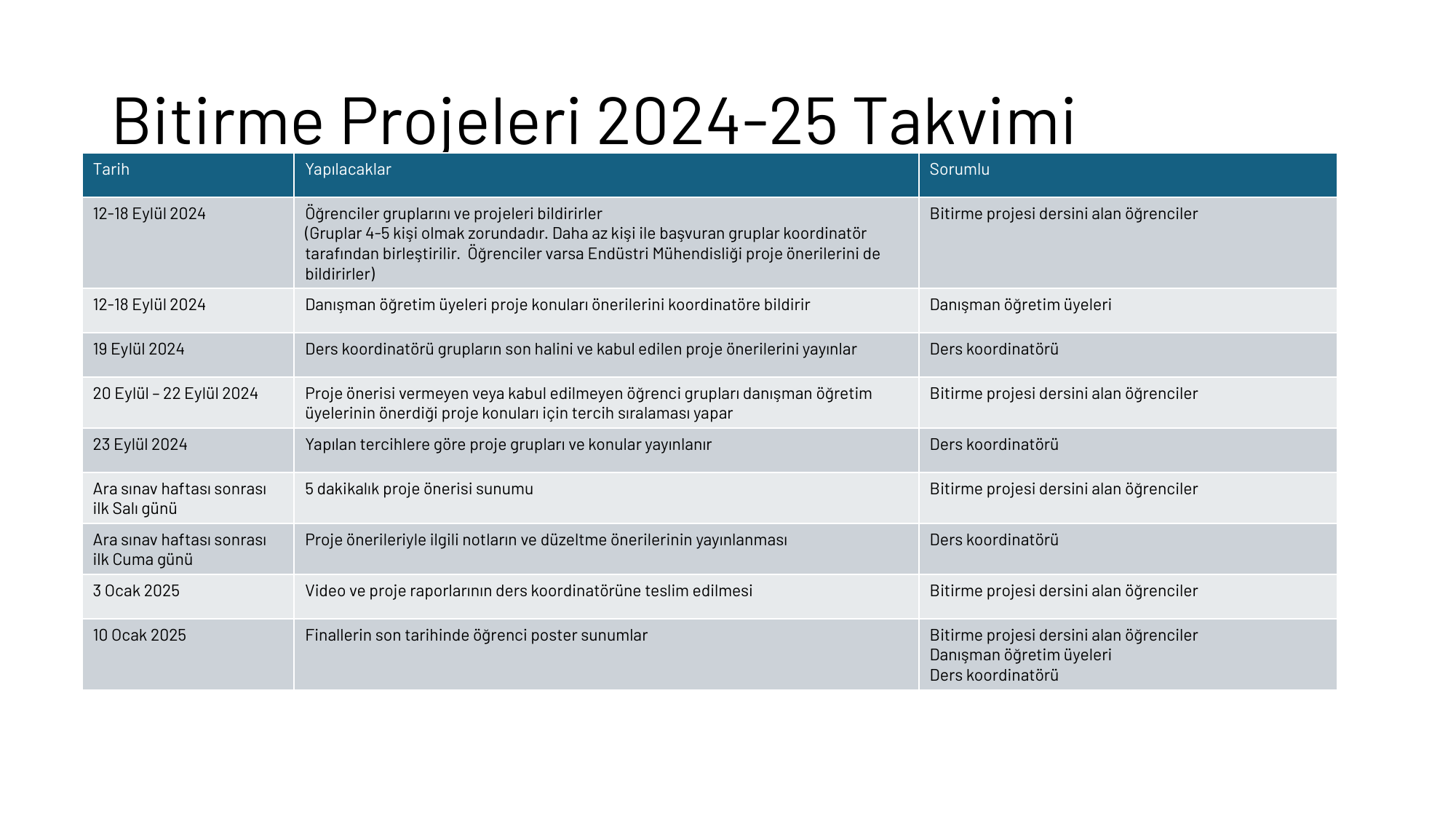

# Bitirme Projeleri 2024-25 Takvimi
| Tarih | Yapılacaklar | Sorumlu |
| --- | --- | --- |
| 12-18 Eylül 2024 | Öğrenciler gruplarını ve projeleri bildirirler (Gruplar 4-5 kişi olmak zorundadır. Daha az kişi ile başvuran gruplar koordinatör tarafından birleştirilir. Öğrenciler varsa Endüstri Mühendisliği proje önerilerini de bildirirler) | Bitirme projesi dersini alan öğrenciler |
| 12-18 Eylül 2024 | Danışman öğretim üyeleri proje konuları önerilerini koordinatöre bildirir | Danışman öğretim üyeleri |
| 19 Eylül 2024 | Ders koordinatörü grupların son halini ve kabul edilen proje önerilerini yayınlar | Ders koordinatörü |
| 20 Eylül – 22 Eylül 2024 | Proje önerisi vermeyen veya kabul edilmeyen öğrenci grupları danışman öğretim üyelerinin önerdiği proje konuları için tercih sıralaması yapar | Bitirme projesi dersini alan öğrenciler |
| 23 Eylül 2024 | Yapılan tercihlere göre proje grupları ve konular yayınlanır | Ders koordinatörü |
| Ara sınav haftası sonrası ilk Salı günü | 5 dakikalık proje önerisi sunumu | Bitirme projesi dersini alan öğrenciler |
| Ara sınav haftası sonrası ilk Cuma günü | Proje önerileriyle ilgili notların ve düzeltme önerilerinin yayınlanması | Ders koordinatörü |
| 3 Ocak 2025 | Video ve proje raporlarının ders koordinatörüne teslim edilmesi | Bitirme projesi dersini alan öğrenciler |
| 10 Ocak 2025 | Finallerin son tarihinde öğrenci poster sunumlar | Bitirme projesi dersini alan öğrenciler Danışman öğretim üyeleri Ders koordinatörü |